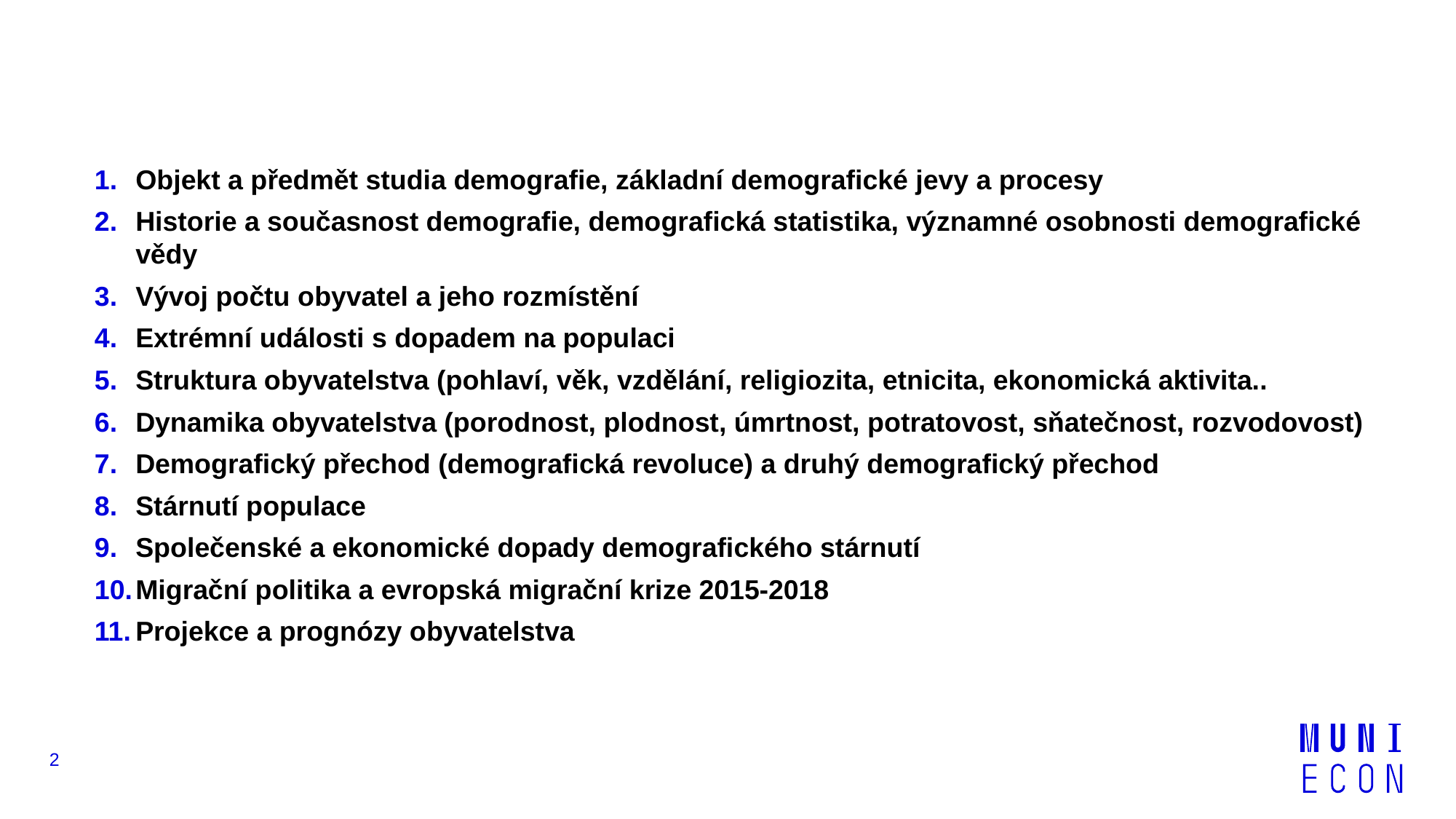

#
Objekt a předmět studia demografie, základní demografické jevy a procesy
Historie a současnost demografie, demografická statistika, významné osobnosti demografické vědy
Vývoj počtu obyvatel a jeho rozmístění
Extrémní události s dopadem na populaci
Struktura obyvatelstva (pohlaví, věk, vzdělání, religiozita, etnicita, ekonomická aktivita..
Dynamika obyvatelstva (porodnost, plodnost, úmrtnost, potratovost, sňatečnost, rozvodovost)
Demografický přechod (demografická revoluce) a druhý demografický přechod
Stárnutí populace
Společenské a ekonomické dopady demografického stárnutí
Migrační politika a evropská migrační krize 2015-2018
Projekce a prognózy obyvatelstva

2